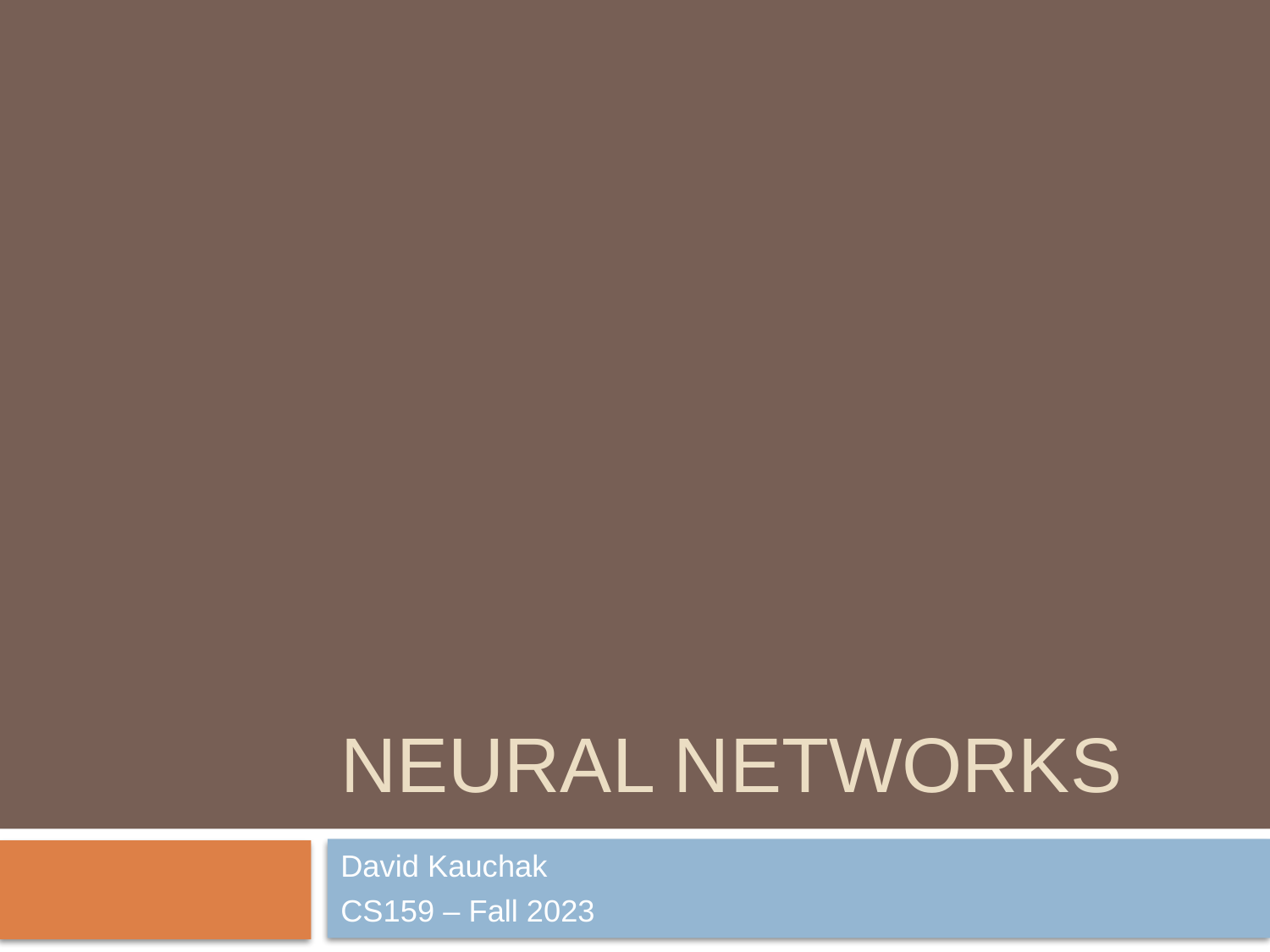

# Neural networks
David Kauchak
CS159 – Fall 2023